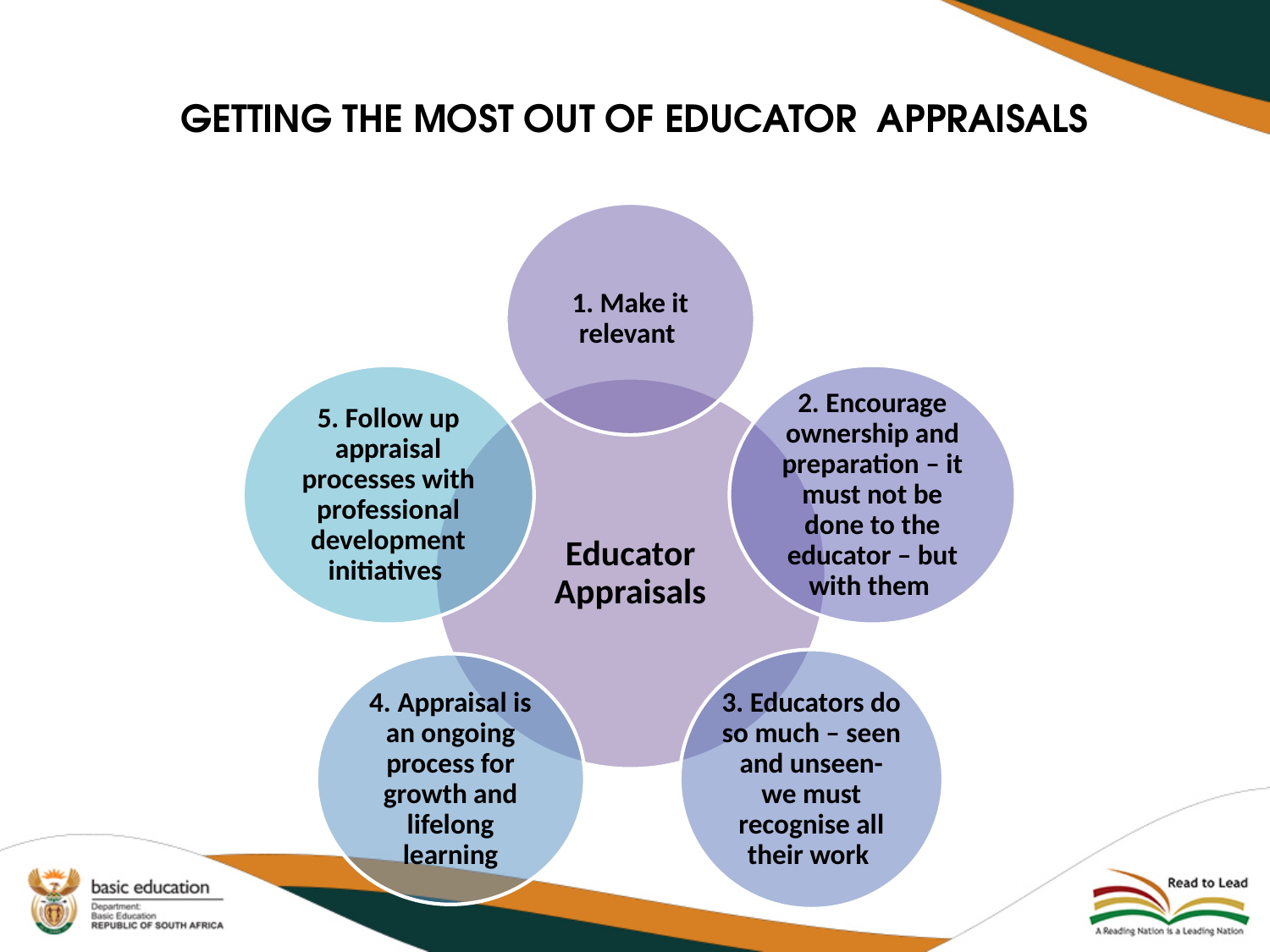

# GETTING THE MOST OUT OF EDUCATOR  APPRAISALS
Educator Appraisals
1. Make it relevant
2. Encourage ownership and preparation – it must not be done to the educator – but with them
3. Educators do so much – seen and unseen- we must recognise all their work
4. Appraisal is an ongoing process for growth and lifelong learning
5. Follow up appraisal processes with professional development initiatives